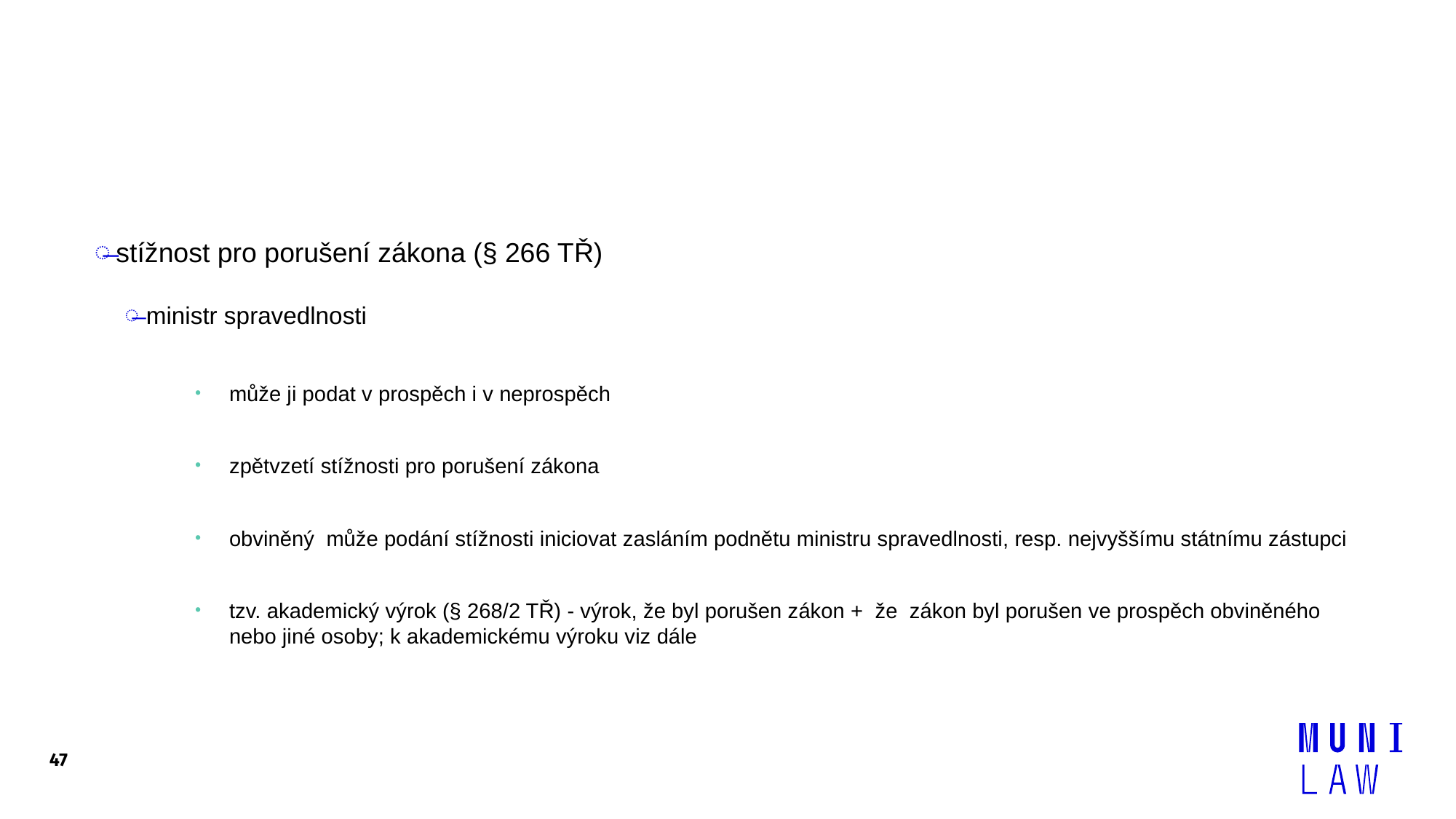

#

stížnost pro porušení zákona (§ 266 TŘ)

ministr spravedlnosti

může ji podat v prospěch i v neprospěch

zpětvzetí stížnosti pro porušení zákona

obviněný  může podání stížnosti iniciovat zasláním podnětu ministru spravedlnosti, resp. nejvyššímu státnímu zástupci

tzv. akademický výrok (§ 268/2 TŘ) - výrok, že byl porušen zákon +  že  zákon byl porušen ve prospěch obviněného nebo jiné osoby; k akademickému výroku viz dále

47